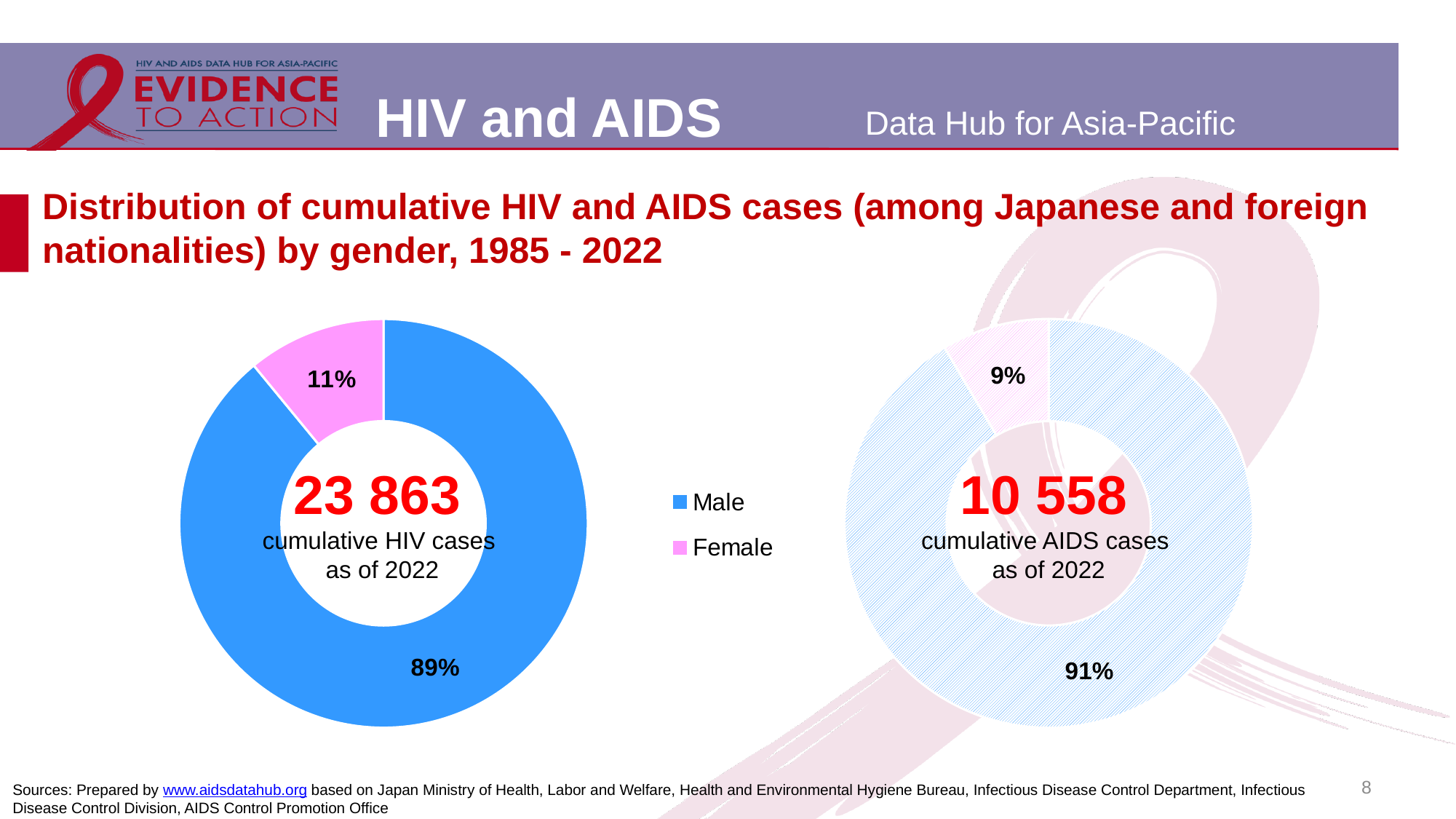

# Distribution of cumulative HIV and AIDS cases (among Japanese and foreign nationalities) by gender, 1985 - 2022

### Chart

| Category |  |
|---|---|
| Male | 21249.0 |
| Female | 2614.0 |

### Chart

| Category |  |
|---|---|
| Male | 9658.0 |
| Female | 900.0 |
23 863
cumulative HIV cases
as of 2022
10 558
cumulative AIDS cases
as of 2022
8
Sources: Prepared by www.aidsdatahub.org based on Japan Ministry of Health, Labor and Welfare, Health and Environmental Hygiene Bureau, Infectious Disease Control Department, Infectious Disease Control Division, AIDS Control Promotion Office